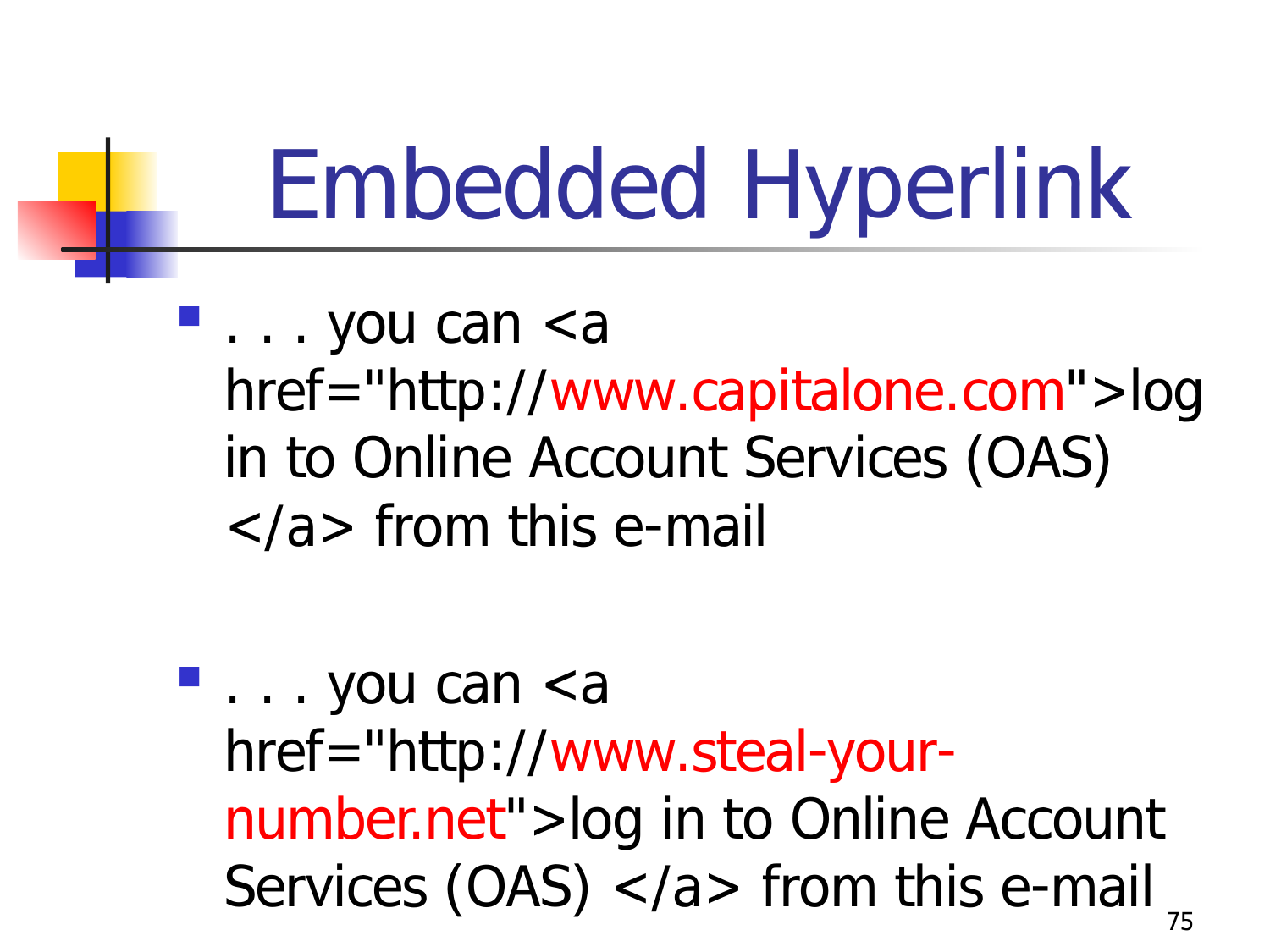

# Embedded Hyperlink
. . . you can <a href="http://www.capitalone.com">log in to Online Account Services (OAS) </a> from this e-mail

. . . you can <a href="http://www.steal-your-number.net">log in to Online Account Services (OAS) </a> from this e-mail

75